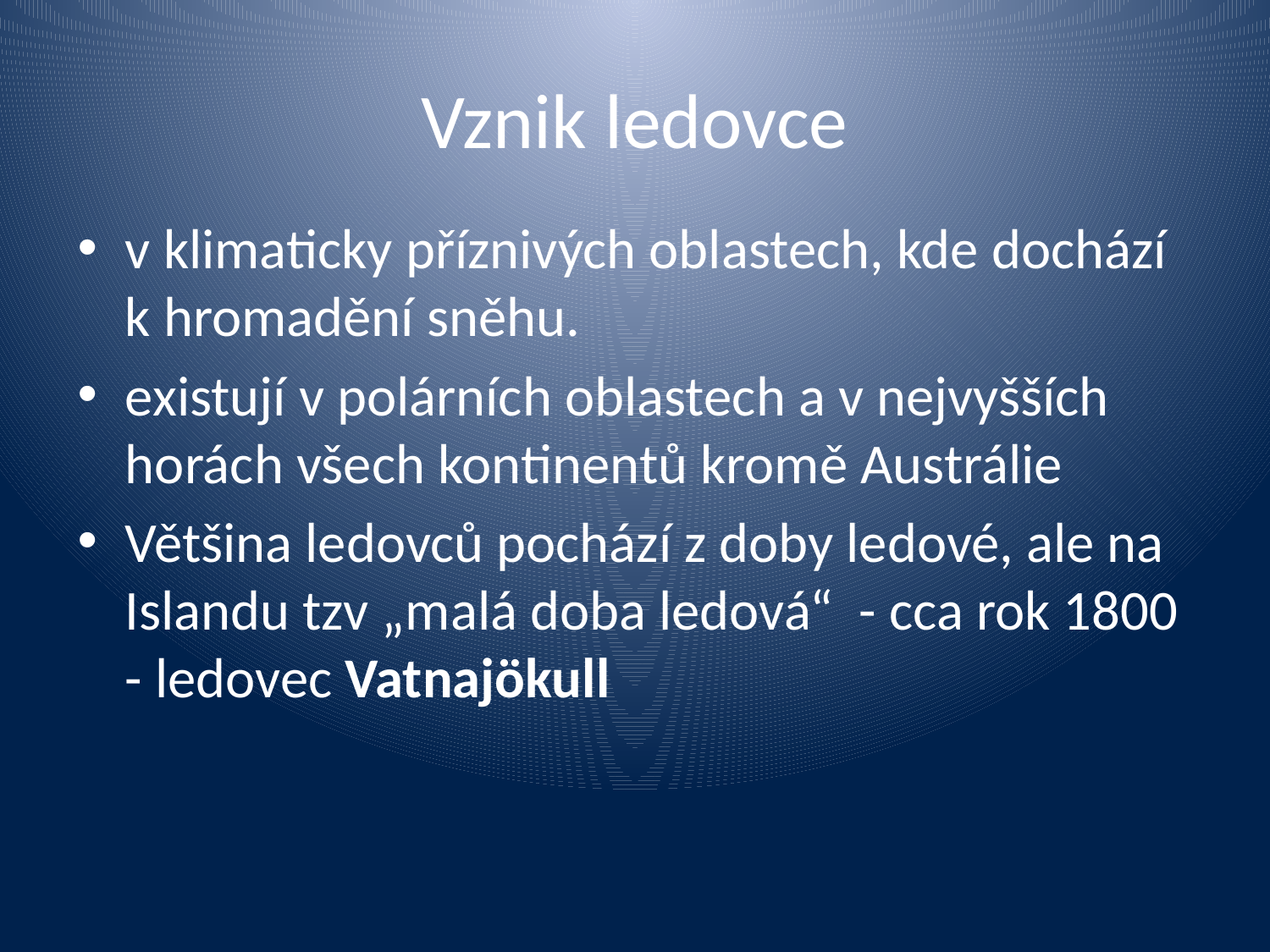

# Vznik ledovce
v klimaticky příznivých oblastech, kde dochází k hromadění sněhu.
existují v polárních oblastech a v nejvyšších horách všech kontinentů kromě Austrálie
Většina ledovců pochází z doby ledové, ale na Islandu tzv „malá doba ledová“  - cca rok 1800 - ledovec Vatnajökull